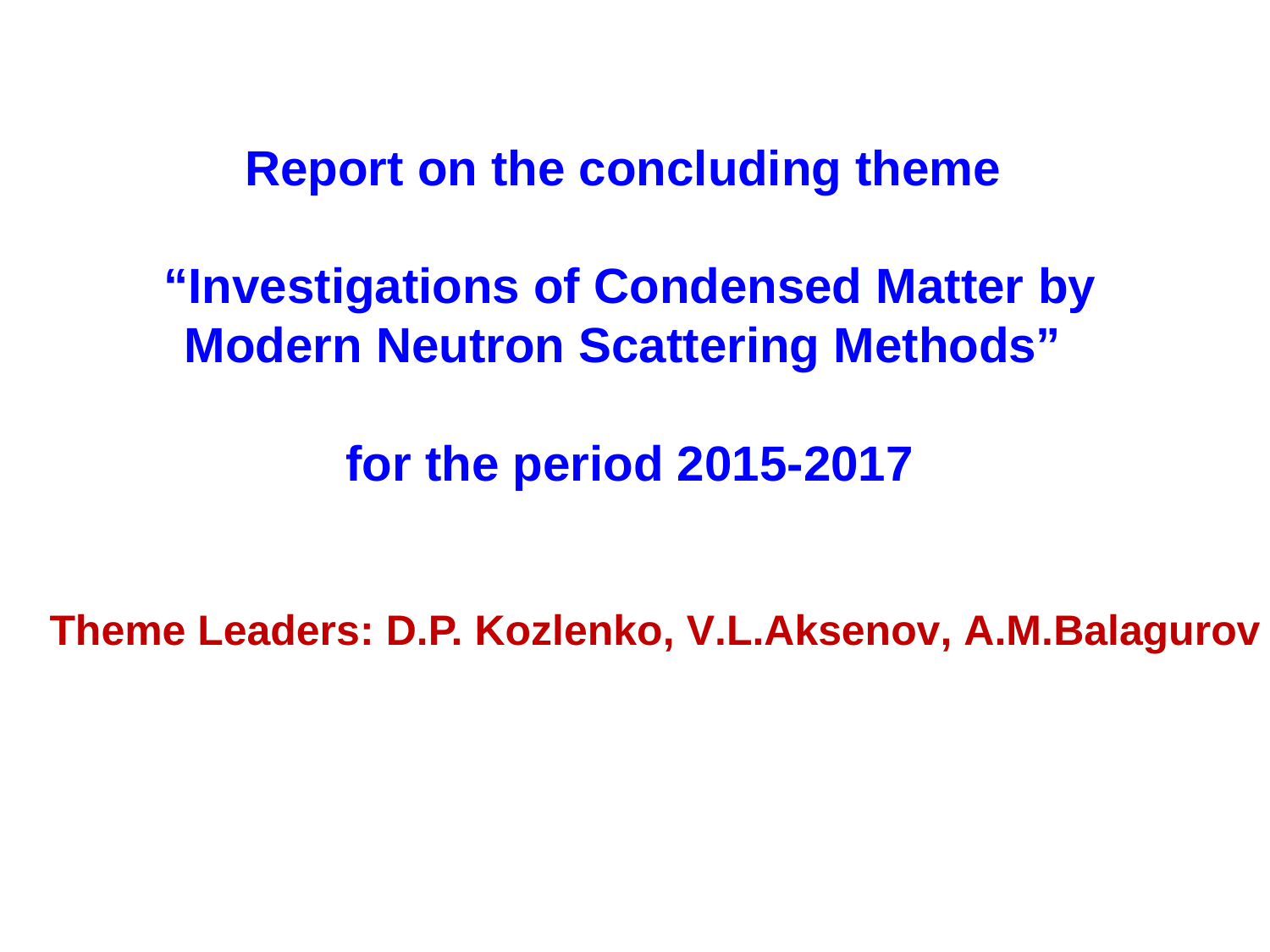

Report on the concluding theme

“Investigations of Condensed Matter by Modern Neutron Scattering Methods”

for the period 2015-2017
Theme Leaders: D.P. Kozlenko, V.L.Aksenov, А.М.Balagurov